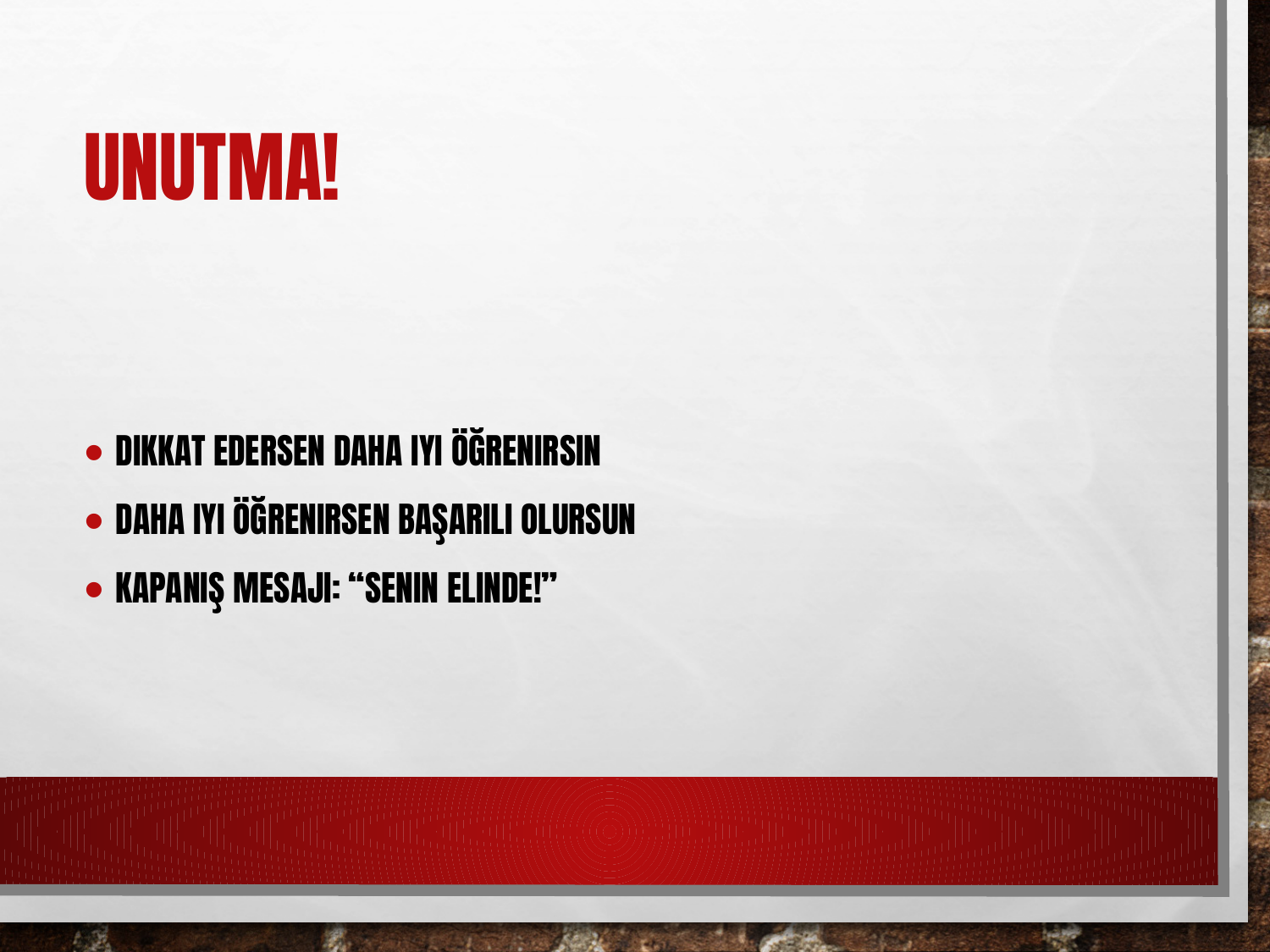

# Unutma!
Dikkat edersen daha iyi öğrenirsin
Daha iyi öğrenirsen başarılı olursun
Kapanış mesajı: “Senin elinde!”